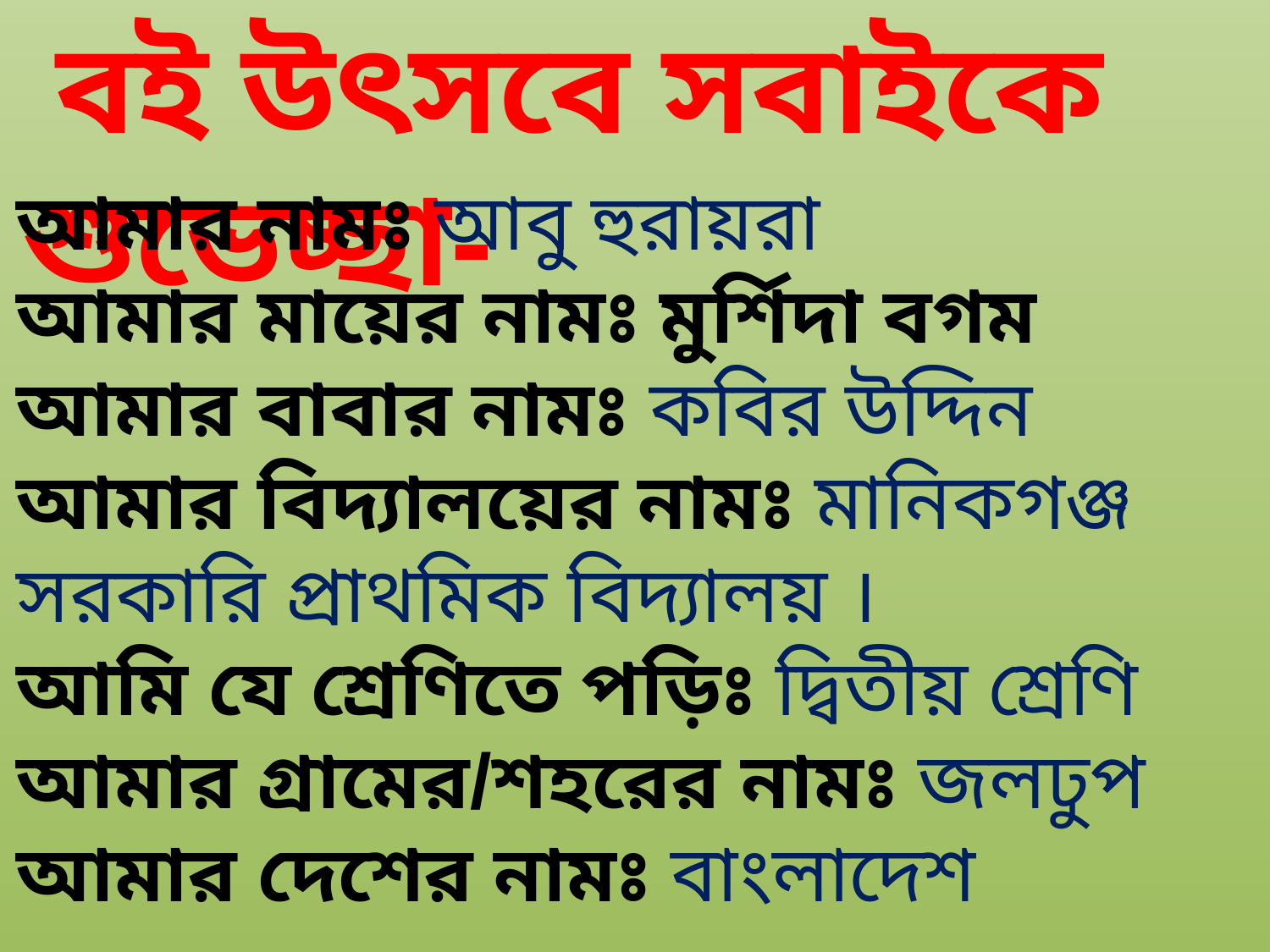

বই উৎসবে সবাইকে শুভেচ্ছা-
আমার নামঃ আবু হুরায়রা
আমার মায়ের নামঃ মুর্শিদা বগম
আমার বাবার নামঃ কবির উদ্দিন
আমার বিদ্যালয়ের নামঃ মানিকগঞ্জ সরকারি প্রাথমিক বিদ্যালয় ।
আমি যে শ্রেণিতে পড়িঃ দ্বিতীয় শ্রেণি
আমার গ্রামের/শহরের নামঃ জলঢুপ
আমার দেশের নামঃ বাংলাদেশ